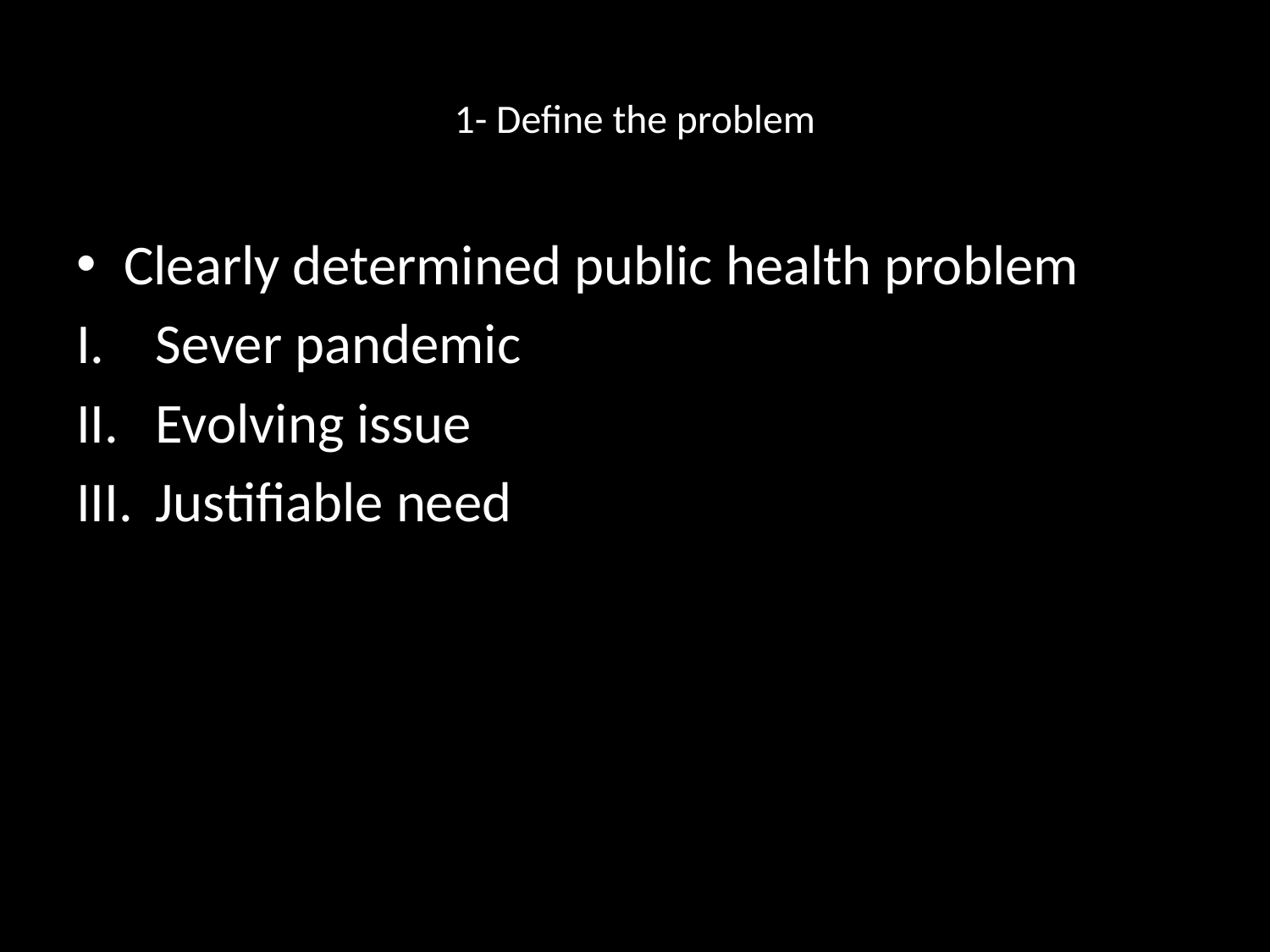

# 1- Define the problem
Clearly determined public health problem
Sever pandemic
Evolving issue
Justifiable need